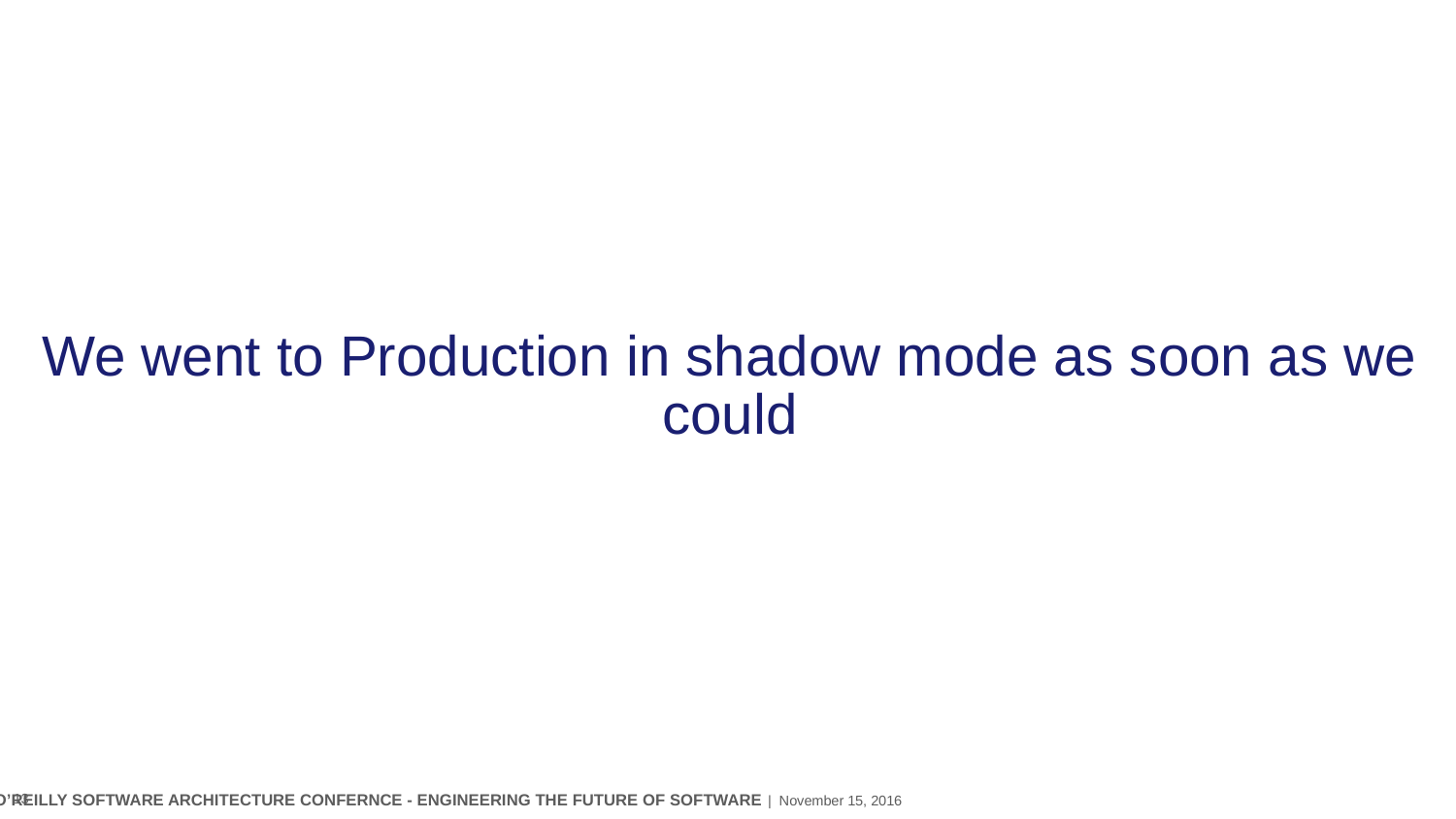

# We went to Production in shadow mode as soon as we could